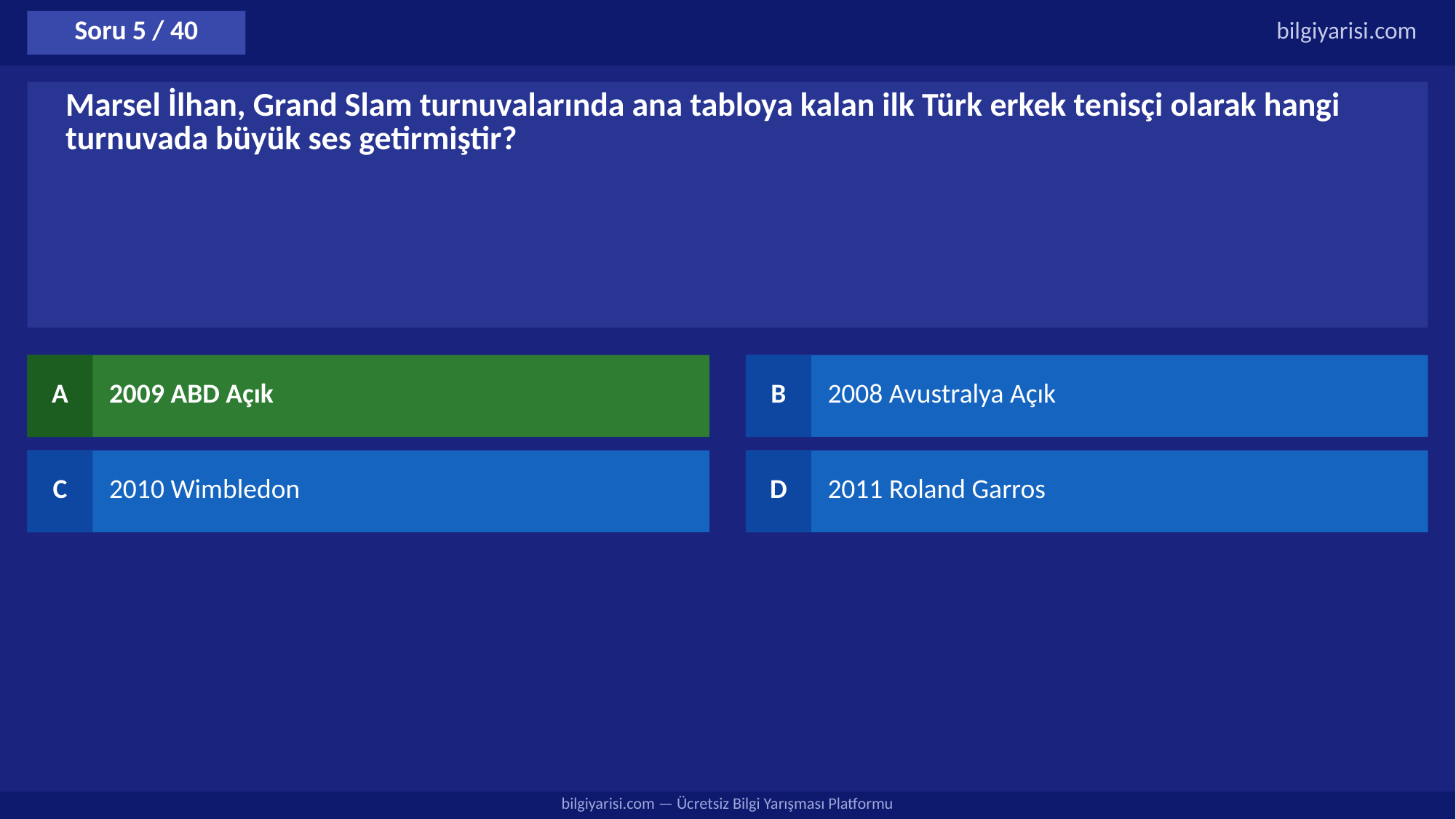

Soru 5 / 40
bilgiyarisi.com

Marsel İlhan, Grand Slam turnuvalarında ana tabloya kalan ilk Türk erkek tenisçi olarak hangi turnuvada büyük ses getirmiştir?

A
2009 ABD Açık

B
2008 Avustralya Açık

C
2010 Wimbledon

D
2011 Roland Garros
bilgiyarisi.com — Ücretsiz Bilgi Yarışması Platformu